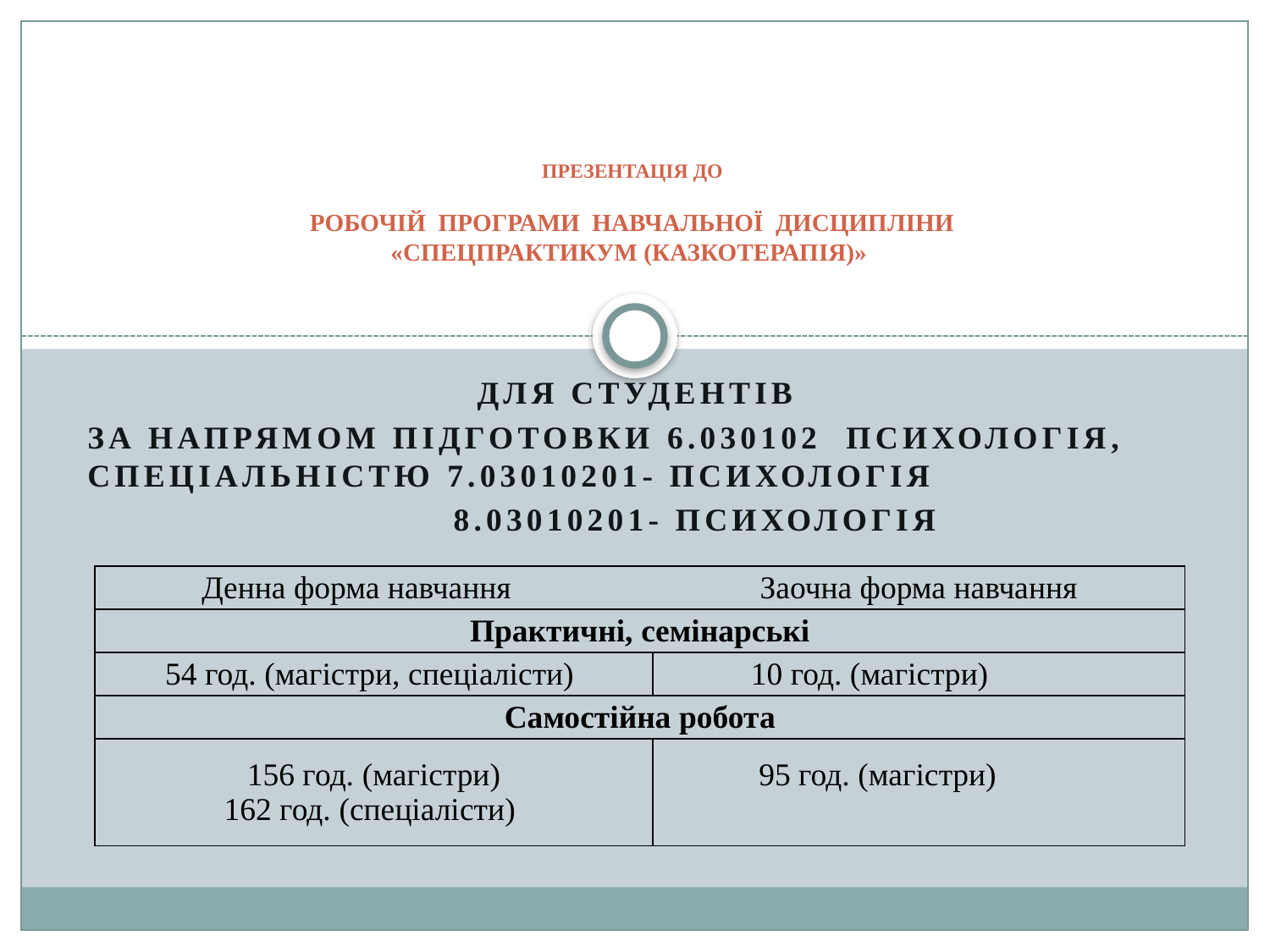

# ПРЕЗЕНТАЦІЯ ДО РОБОЧІЙ  ПРОГРАМИ  НАВЧАЛЬНОЇ  ДИСЦИПЛІНИ «СПЕЦПРАКТИКУМ (КАЗКОТЕРАПІЯ)»
для студентів
за напрямом підготовки 6.030102  Психологія, спеціальністю 7.03010201- Психологія
		         8.03010201- Психологія
| Денна форма навчання Заочна форма навчання |  |
| --- | --- |
| Практичні, семінарські |  |
| 54 год. (магістри, спеціалісти) | 10 год. (магістри) |
| Самостійна робота |  |
| 156 год. (магістри) 162 год. (спеціалісти) | 95 год. (магістри) |